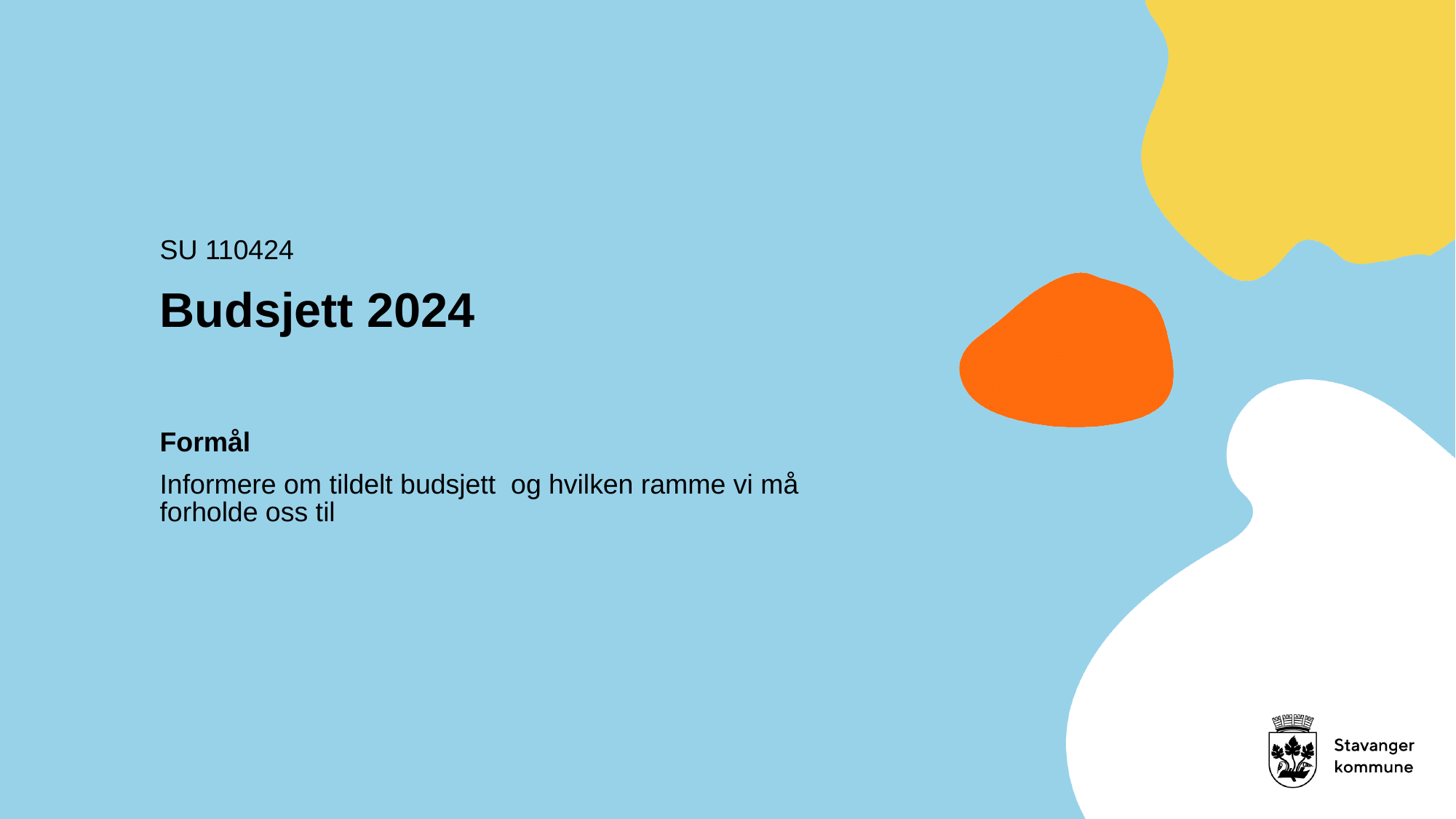

SU 110424
# Budsjett 2024
Formål
Informere om tildelt budsjett  og hvilken ramme vi må forholde oss til